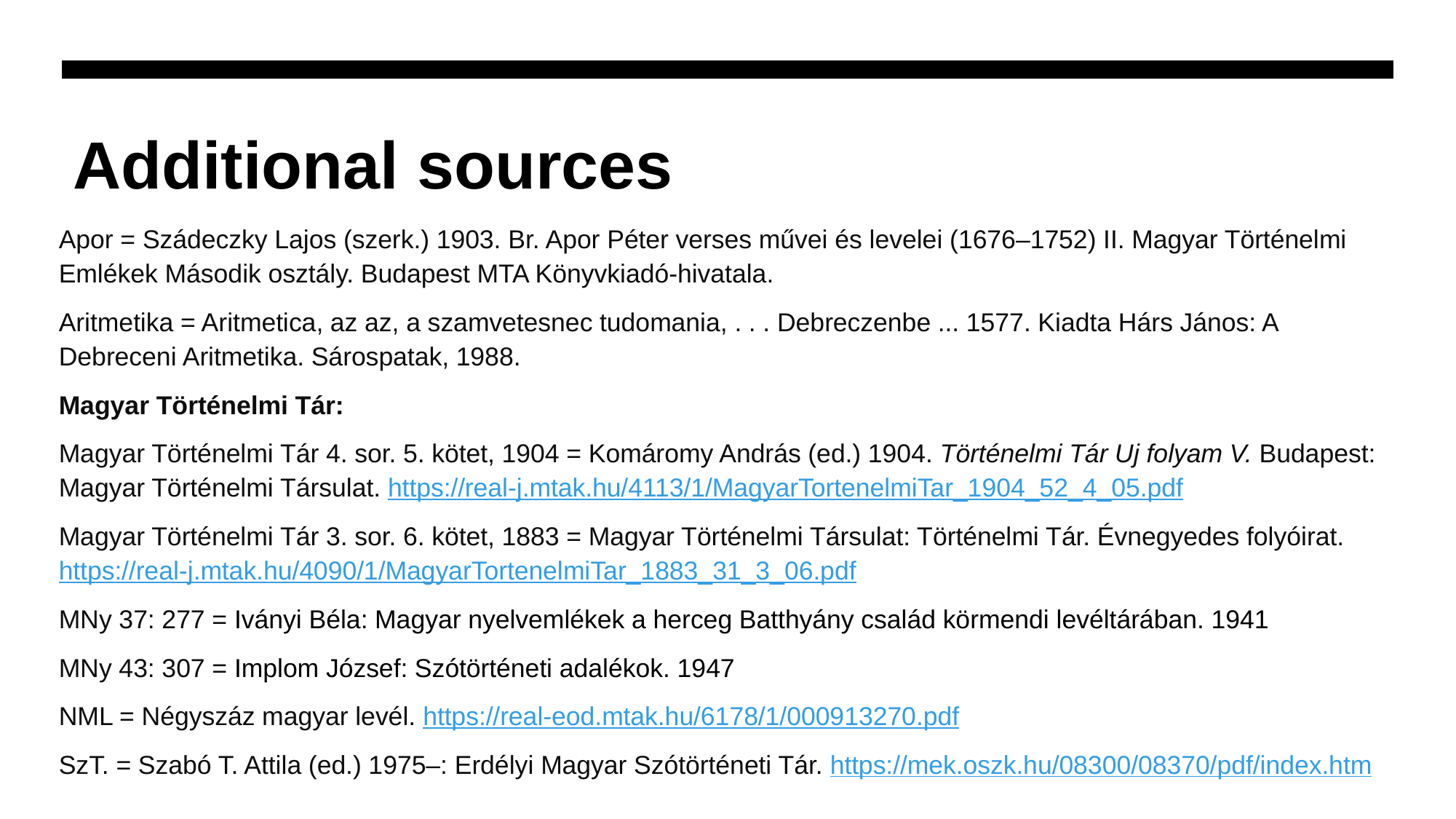

# Additional sources
Apor = Szádeczky Lajos (szerk.) 1903. Br. Apor Péter verses művei és levelei (1676–1752) II. Magyar Történelmi Emlékek Második osztály. Budapest MTA Könyvkiadó-hivatala.
Aritmetika = Aritmetica, az az, a szamvetesnec tudomania, . . . Debreczenbe ... 1577. Kiadta Hárs János: A Debreceni Aritmetika. Sárospatak, 1988.
Magyar Történelmi Tár:
Magyar Történelmi Tár 4. sor. 5. kötet, 1904 = Komáromy András (ed.) 1904. Történelmi Tár Uj folyam V. Budapest: Magyar Történelmi Társulat. https://real-j.mtak.hu/4113/1/MagyarTortenelmiTar_1904_52_4_05.pdf
Magyar Történelmi Tár 3. sor. 6. kötet, 1883 = Magyar Történelmi Társulat: Történelmi Tár. Évnegyedes folyóirat. https://real-j.mtak.hu/4090/1/MagyarTortenelmiTar_1883_31_3_06.pdf
MNy 37: 277 = Iványi Béla: Magyar nyelvemlékek a herceg Batthyány család körmendi levéltárában. 1941
MNy 43: 307 = Implom József: Szótörténeti adalékok. 1947
NML = Négyszáz magyar levél. https://real-eod.mtak.hu/6178/1/000913270.pdf
SzT. = Szabó T. Attila (ed.) 1975–: Erdélyi Magyar Szótörténeti Tár. https://mek.oszk.hu/08300/08370/pdf/index.htm